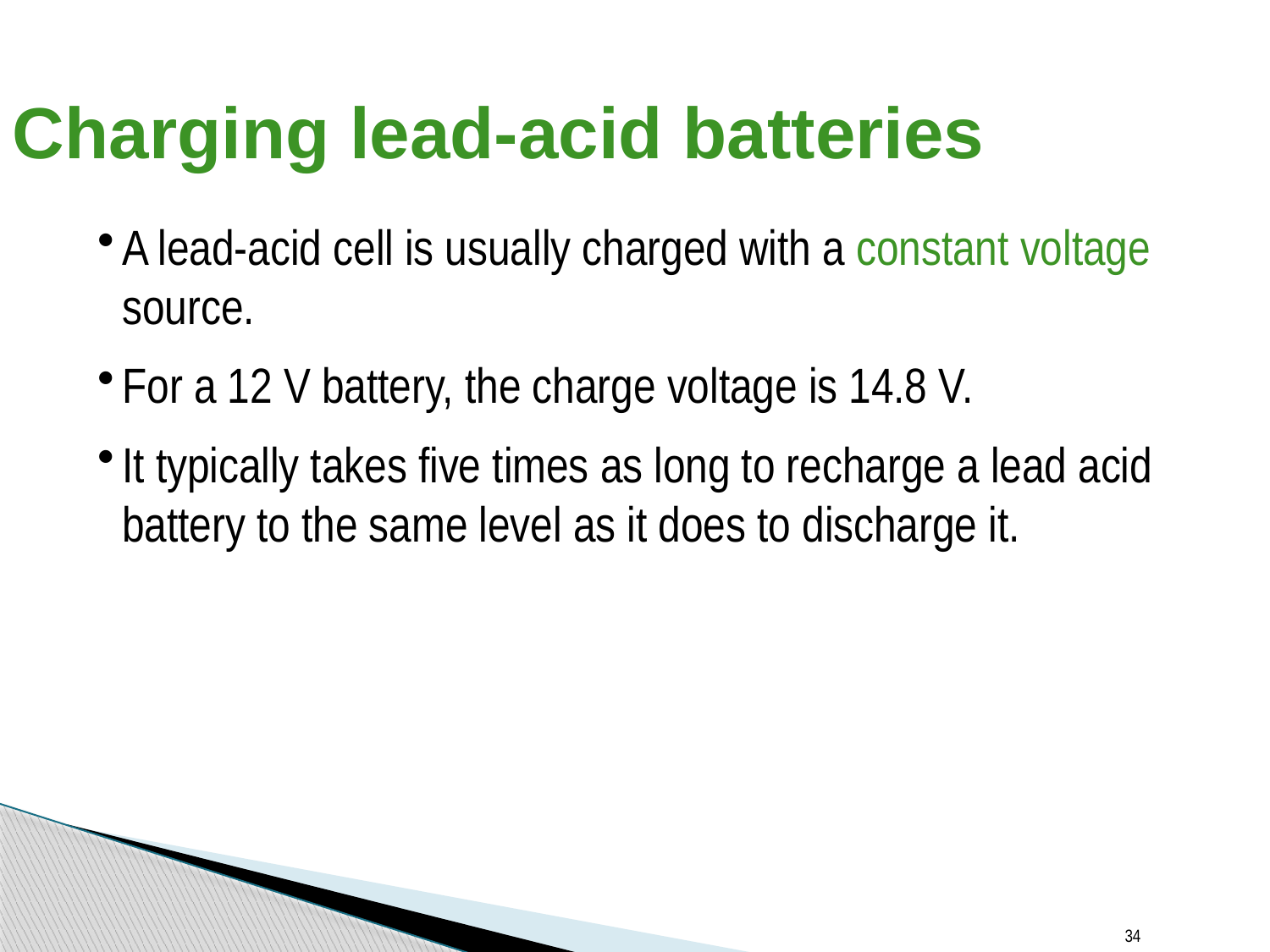

# Charging lead-acid batteries
A lead-acid cell is usually charged with a constant voltage source.
For a 12 V battery, the charge voltage is 14.8 V.
It typically takes five times as long to recharge a lead acid battery to the same level as it does to discharge it.
34